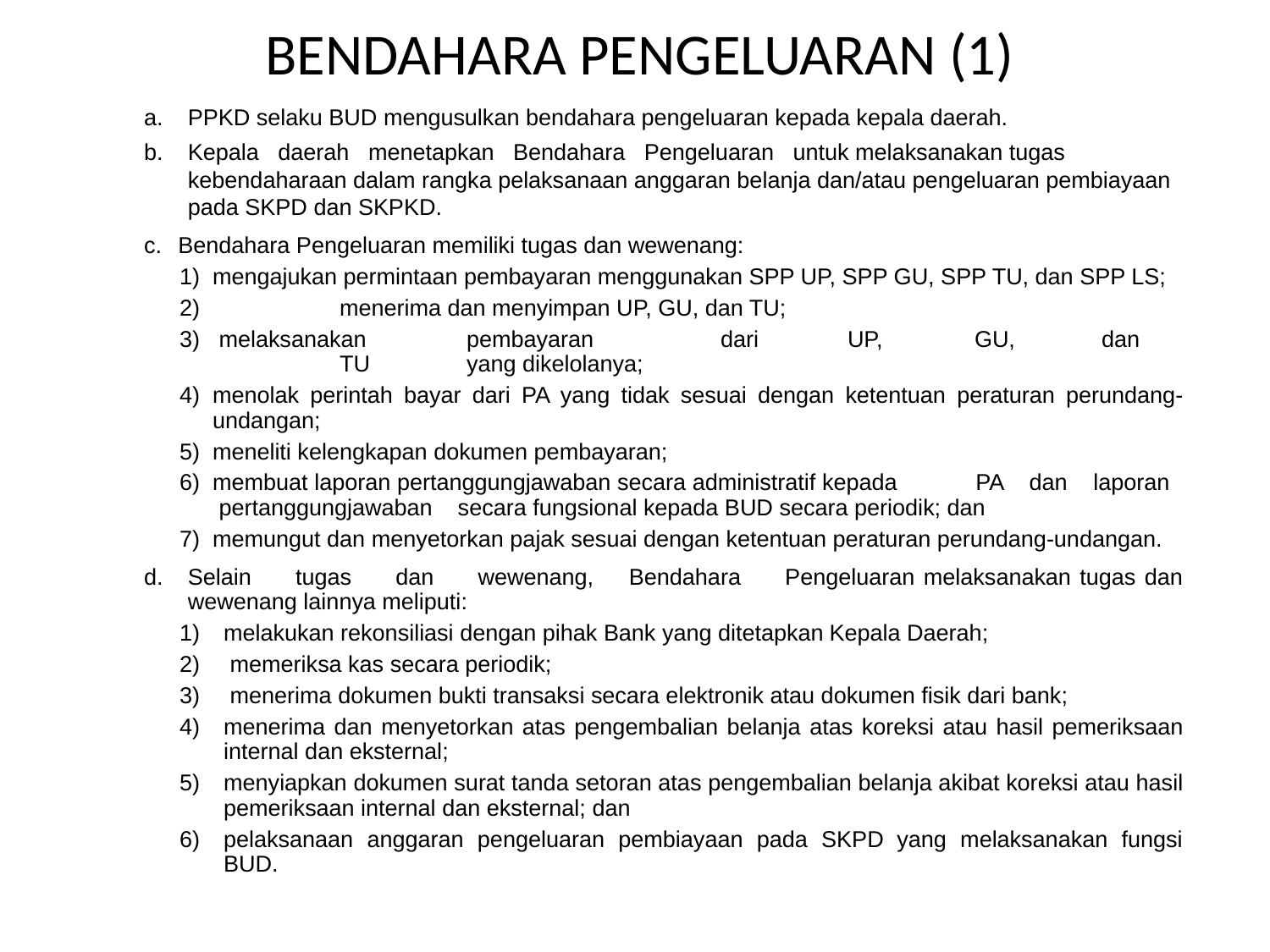

# BENDAHARA PENGELUARAN (1)
PPKD selaku BUD mengusulkan bendahara pengeluaran kepada kepala daerah.
Kepala   daerah   menetapkan   Bendahara   Pengeluaran   untuk melaksanakan tugas kebendaharaan dalam rangka pelaksanaan anggaran belanja dan/atau pengeluaran pembiayaan pada SKPD dan SKPKD.
Bendahara Pengeluaran memiliki tugas dan wewenang:
mengajukan permintaan pembayaran menggunakan SPP UP, SPP GU, SPP TU, dan SPP LS;
	menerima dan menyimpan UP, GU, dan TU;
 melaksanakan	pembayaran	dari	UP,	GU,	dan	TU	yang dikelolanya;
menolak perintah bayar dari PA yang tidak sesuai dengan ketentuan peraturan perundang-undangan;
meneliti kelengkapan dokumen pembayaran;
membuat laporan pertanggungjawaban secara administratif kepada	PA    dan    laporan    pertanggungjawaban    secara fungsional kepada BUD secara periodik; dan
memungut dan menyetorkan pajak sesuai dengan ketentuan peraturan perundang-undangan.
Selain     tugas     dan     wewenang,    Bendahara     Pengeluaran melaksanakan tugas dan wewenang lainnya meliputi:
melakukan rekonsiliasi dengan pihak Bank yang ditetapkan Kepala Daerah;
 memeriksa kas secara periodik;
 menerima dokumen bukti transaksi secara elektronik atau dokumen fisik dari bank;
menerima dan menyetorkan atas pengembalian belanja atas koreksi atau hasil pemeriksaan internal dan eksternal;
menyiapkan dokumen surat tanda setoran atas pengembalian belanja akibat koreksi atau hasil pemeriksaan internal dan eksternal; dan
pelaksanaan anggaran pengeluaran pembiayaan pada SKPD yang melaksanakan fungsi BUD.